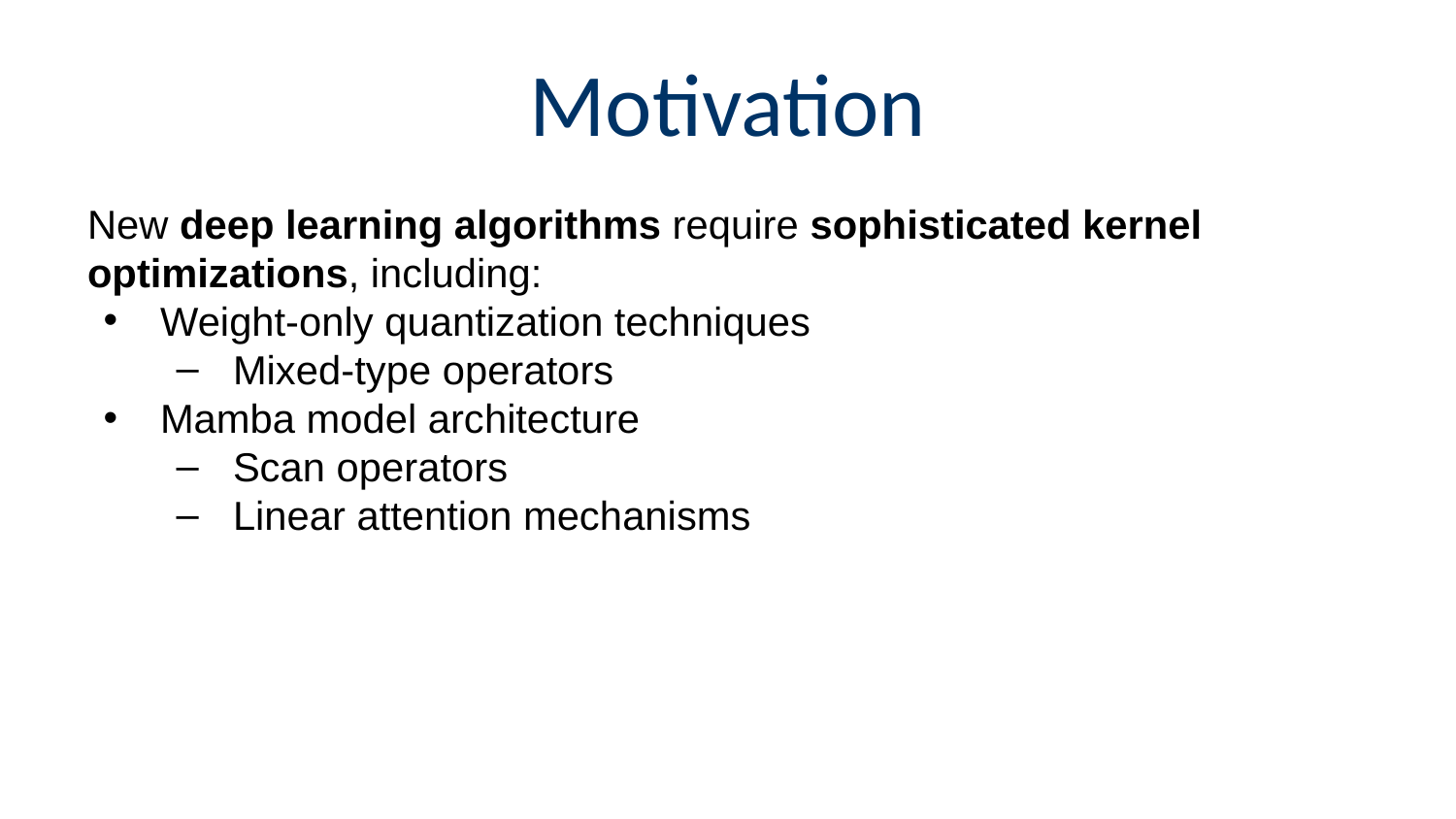

# Motivation
New deep learning algorithms require sophisticated kernel optimizations, including:
Weight-only quantization techniques
Mixed-type operators
Mamba model architecture
Scan operators
Linear attention mechanisms